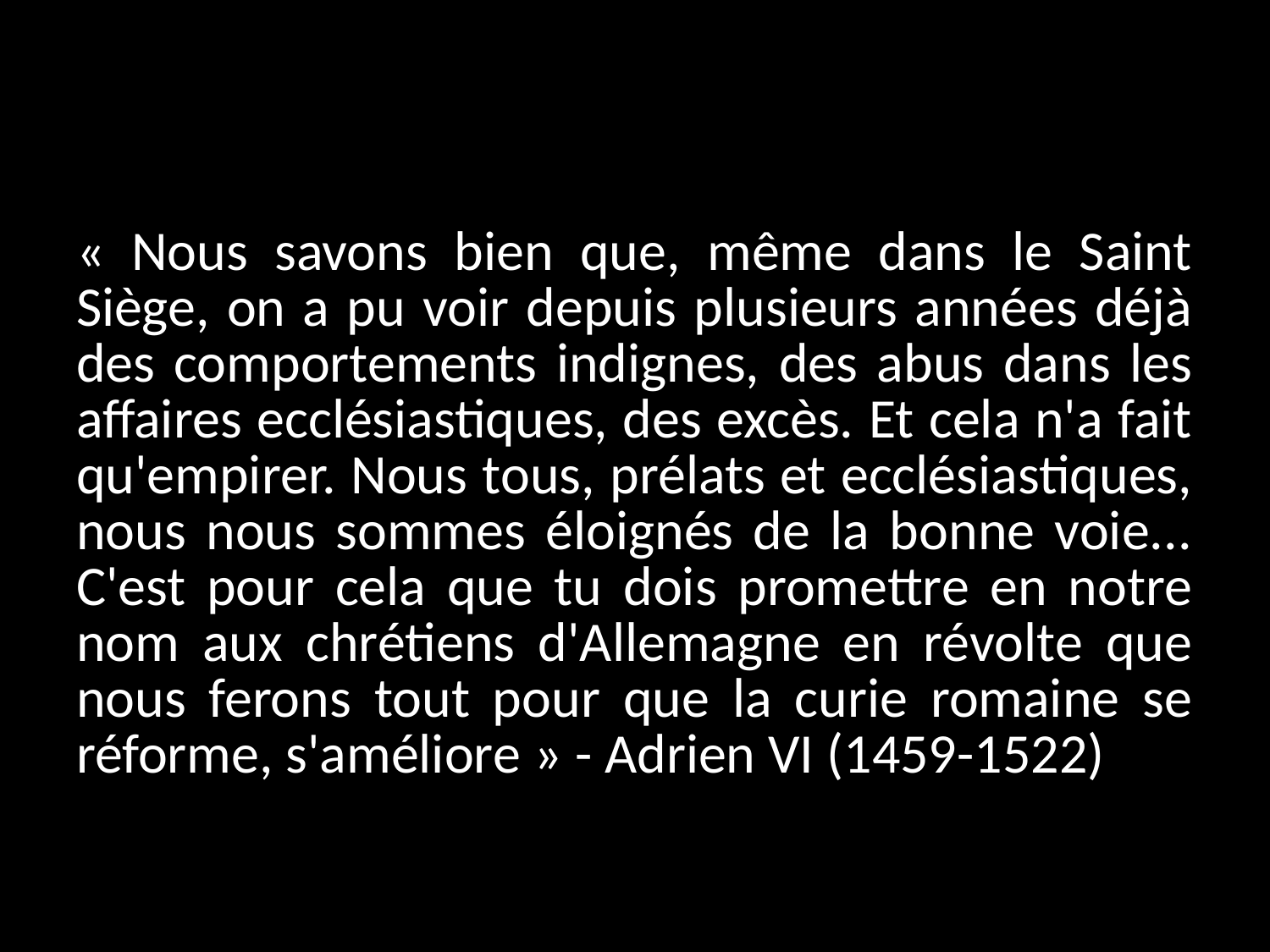

#
« Nous savons bien que, même dans le Saint Siège, on a pu voir depuis plusieurs années déjà des comportements indignes, des abus dans les affaires ecclésiastiques, des excès. Et cela n'a fait qu'empirer. Nous tous, prélats et ecclésiastiques, nous nous sommes éloignés de la bonne voie... C'est pour cela que tu dois promettre en notre nom aux chrétiens d'Allemagne en révolte que nous ferons tout pour que la curie romaine se réforme, s'améliore » - Adrien VI (1459-1522)